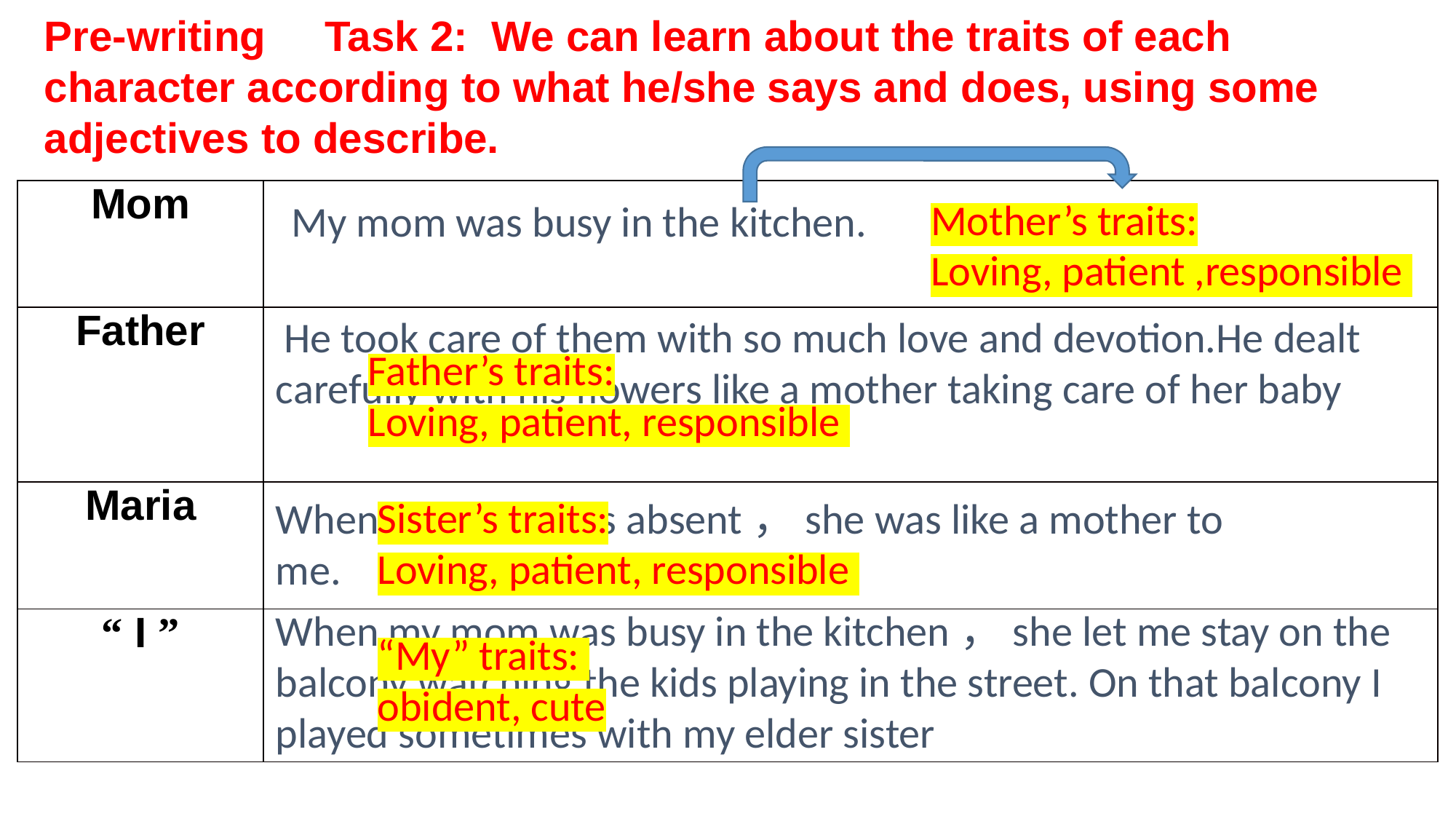

Pre-writing     Task 2:  We can learn about the traits of each character according to what he/she says and does, using some adjectives to describe.

| Mom |  |
| --- | --- |
| Father |  |
| Maria |  |
| “ I ” |  |
Mother’s traits:
Loving, patient ,responsible
My mom was busy in the kitchen.
 He took care of them with so much love and devotion.He dealt carefully with his flowers like a mother taking care of her baby
Father’s traits:
Loving, patient, responsible
Sister’s traits:
Loving, patient, responsible
When my mom was absent，she was like a mother to me.
When my mom was busy in the kitchen，she let me stay on the balcony watching the kids playing in the street. On that balcony I played sometimes with my elder sister
“My” traits:
obident, cute